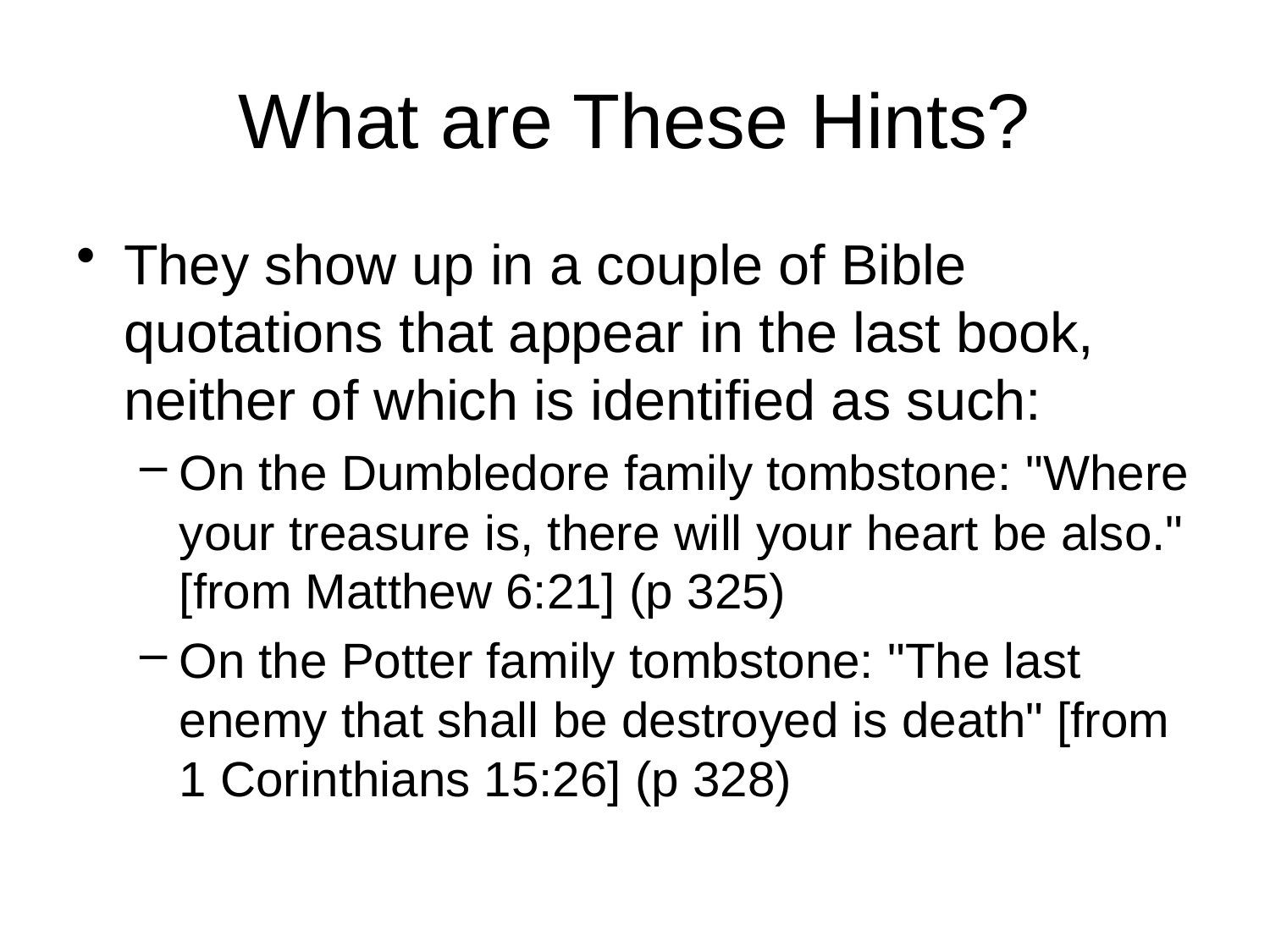

# What are These Hints?
They show up in a couple of Bible quotations that appear in the last book, neither of which is identified as such:
On the Dumbledore family tombstone: "Where your treasure is, there will your heart be also." [from Matthew 6:21] (p 325)
On the Potter family tombstone: "The last enemy that shall be destroyed is death" [from 1 Corinthians 15:26] (p 328)